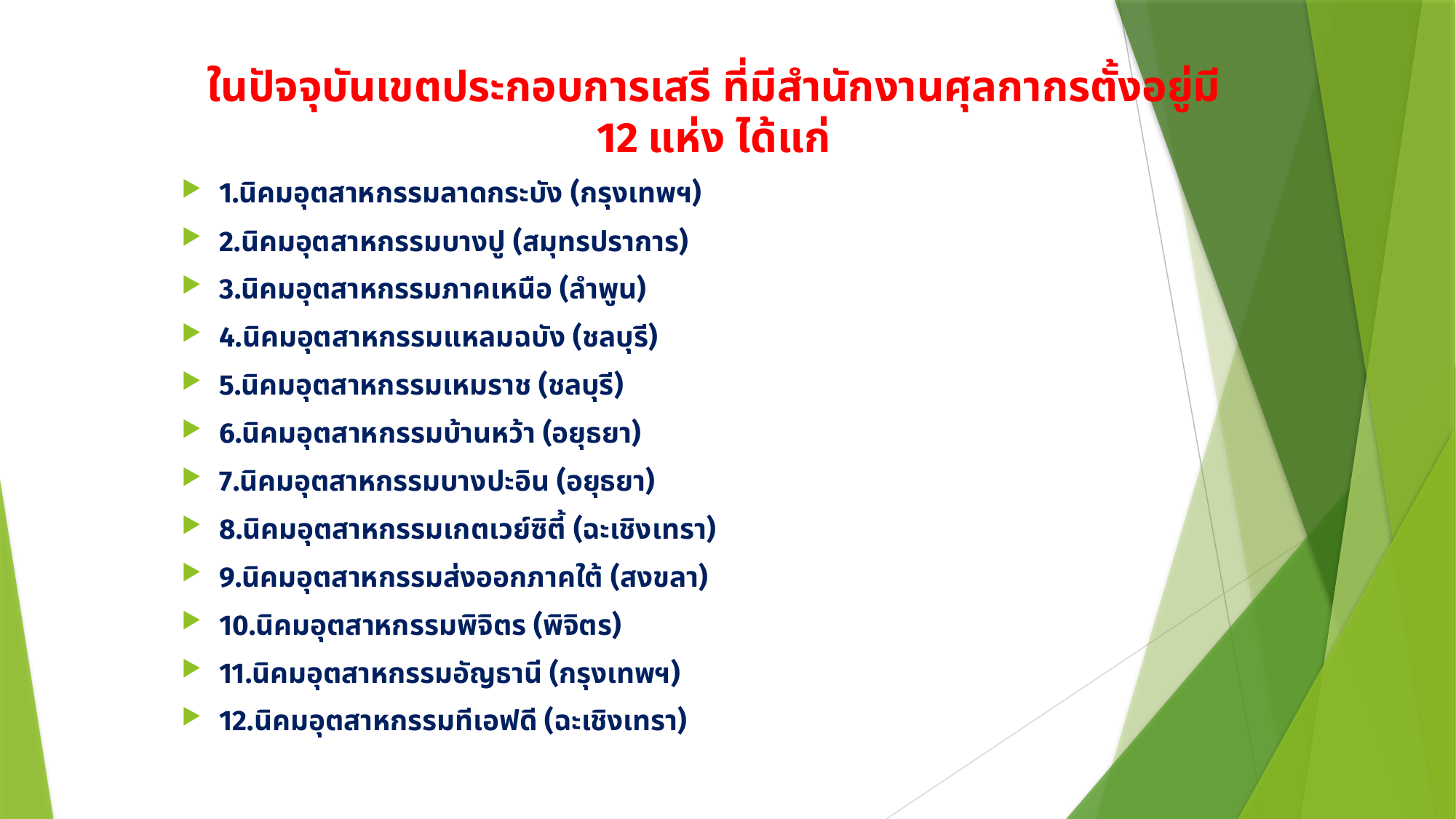

ในปัจจุบันเขตประกอบการเสรี ที่มีสำนักงานศุลกากรตั้งอยู่มี 12 แห่ง ได้แก่
1.นิคมอุตสาหกรรมลาดกระบัง (กรุงเทพฯ)
2.นิคมอุตสาหกรรมบางปู (สมุทรปราการ)
3.นิคมอุตสาหกรรมภาคเหนือ (ลำพูน)
4.นิคมอุตสาหกรรมแหลมฉบัง (ชลบุรี)
5.นิคมอุตสาหกรรมเหมราช (ชลบุรี)
6.นิคมอุตสาหกรรมบ้านหว้า (อยุธยา)
7.นิคมอุตสาหกรรมบางปะอิน (อยุธยา)
8.นิคมอุตสาหกรรมเกตเวย์ซิตี้ (ฉะเชิงเทรา)
9.นิคมอุตสาหกรรมส่งออกภาคใต้ (สงขลา)
10.นิคมอุตสาหกรรมพิจิตร (พิจิตร)
11.นิคมอุตสาหกรรมอัญธานี (กรุงเทพฯ)
12.นิคมอุตสาหกรรมทีเอฟดี (ฉะเชิงเทรา)